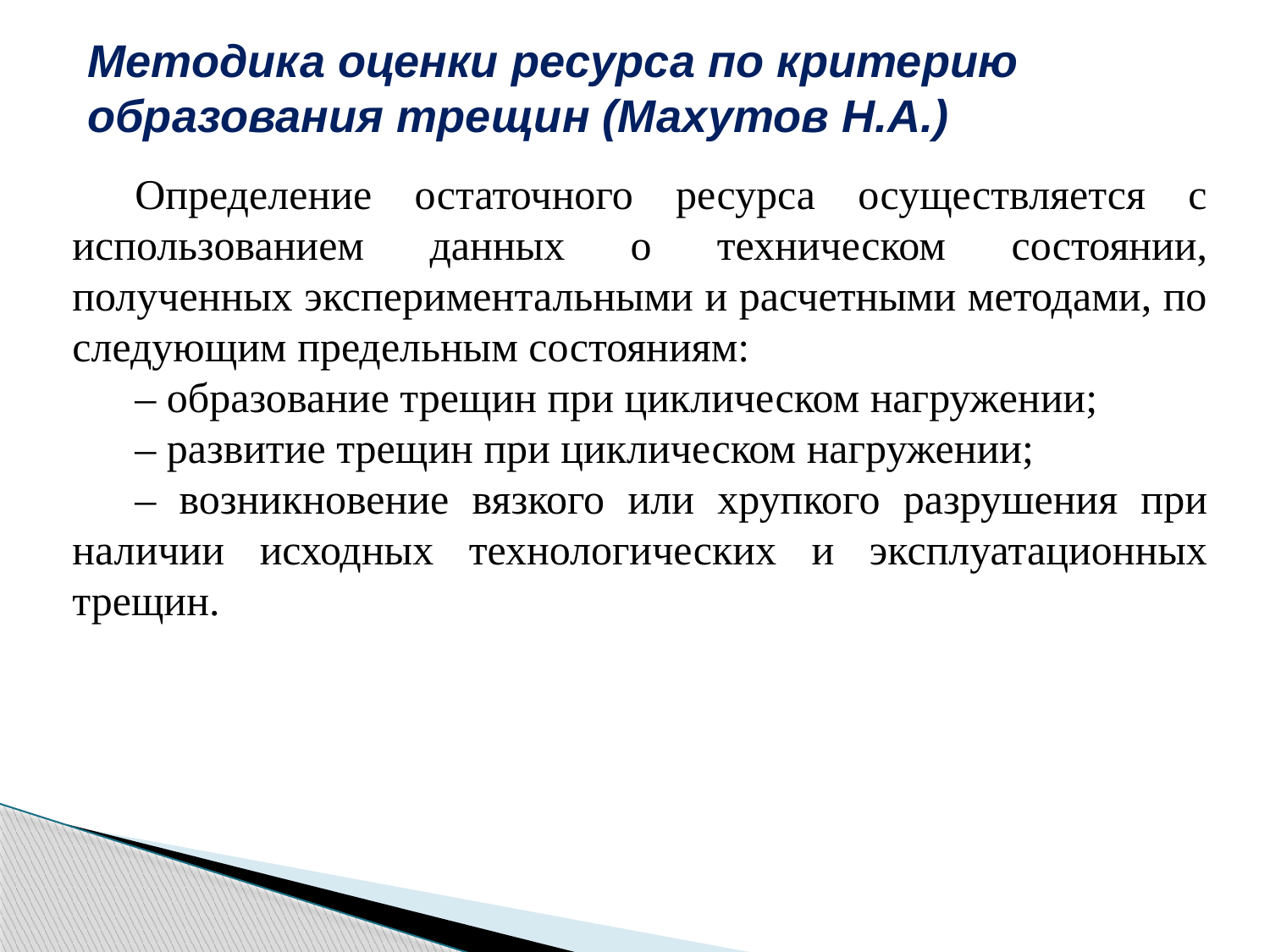

Методика оценки ресурса по критерию образования трещин (Махутов Н.А.)
Определение остаточного ресурса осуществляется с использованием данных о техническом состоянии, полученных экспериментальными и расчетными методами, по следующим предельным состояниям:
– образование трещин при циклическом нагружении;
– развитие трещин при циклическом нагружении;
– возникновение вязкого или хрупкого разрушения при наличии исходных технологических и эксплуатационных трещин.
6